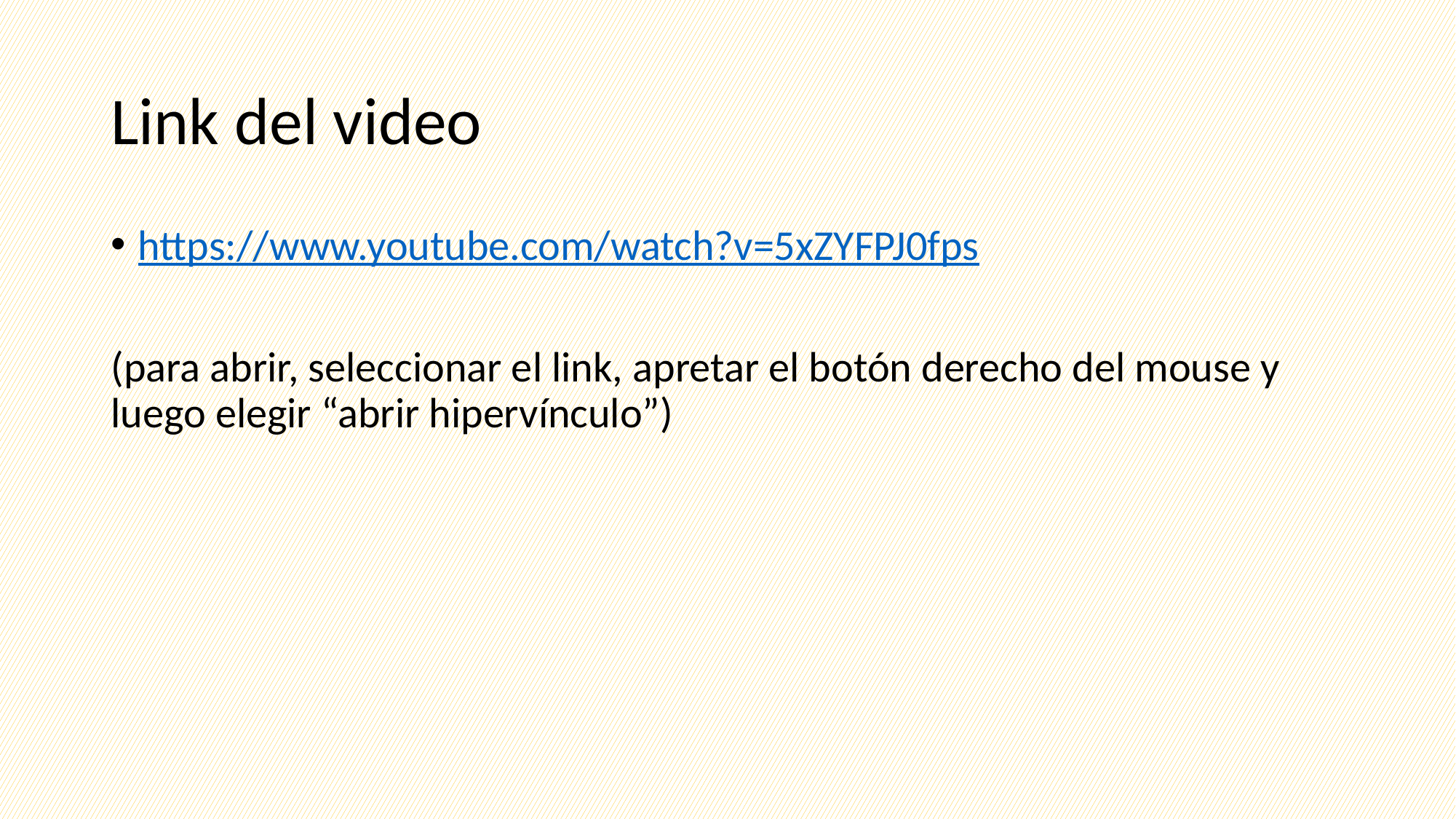

# Link del video
https://www.youtube.com/watch?v=5xZYFPJ0fps

(para abrir, seleccionar el link, apretar el botón derecho del mouse y luego elegir “abrir hipervínculo”)